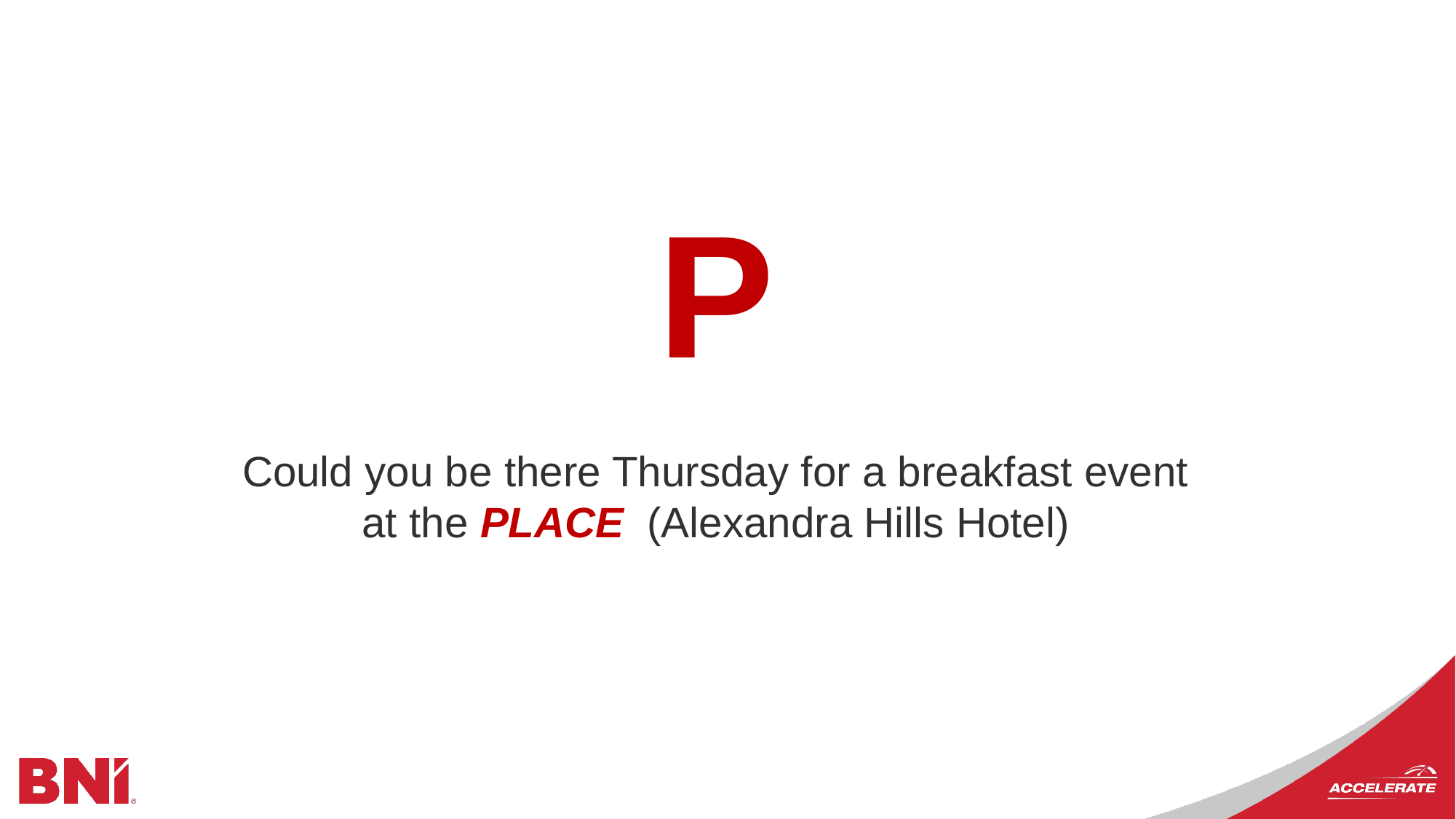

P

Could you be there Thursday for a breakfast event at the PLACE  (Alexandra Hills Hotel)